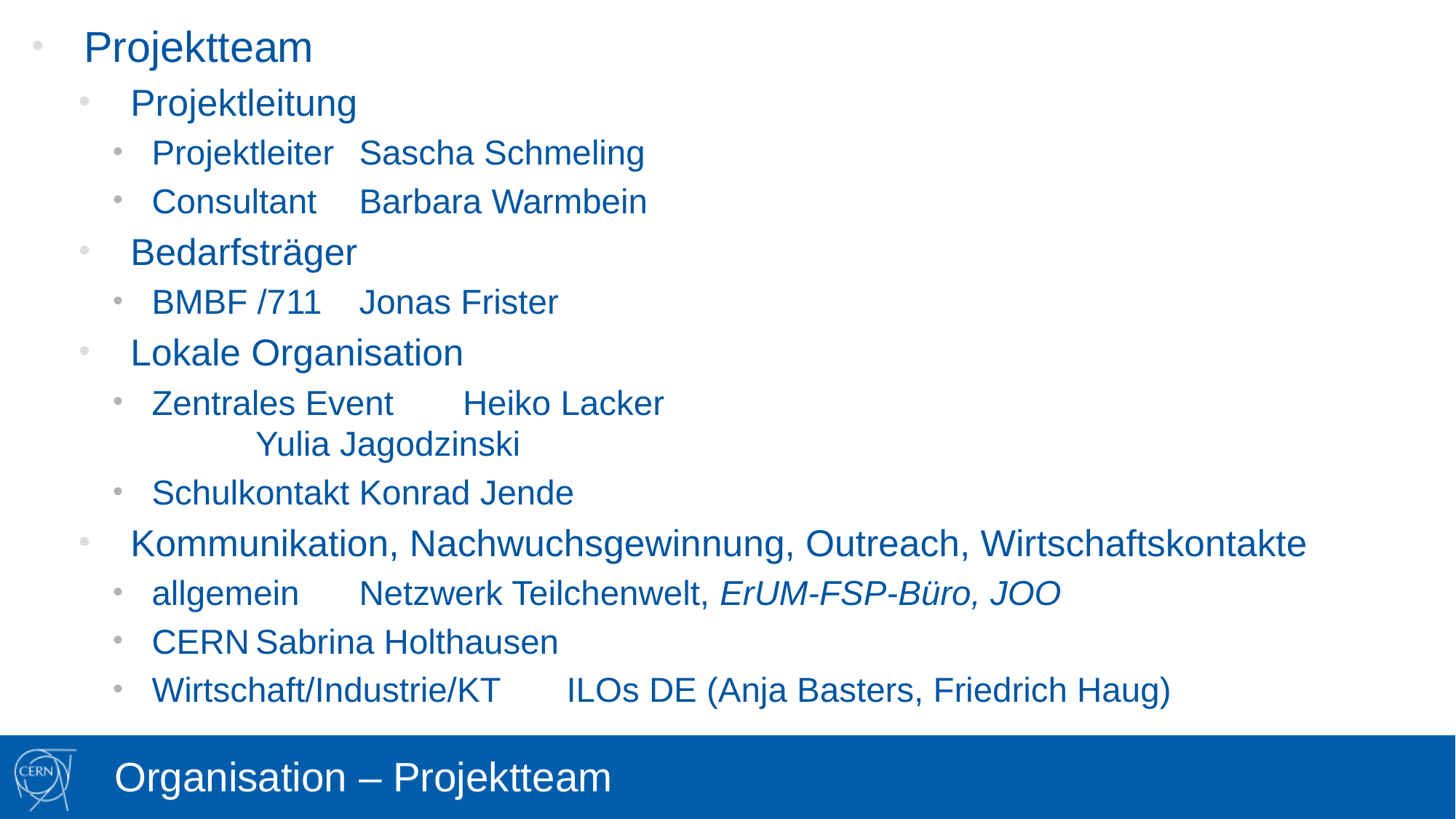

Projektteam
Projektleitung
Projektleiter			Sascha Schmeling
Consultant			Barbara Warmbein
Bedarfsträger
BMBF /711			Jonas Frister
Lokale Organisation
Zentrales Event		Heiko Lacker
 				Yulia Jagodzinski
Schulkontakt		Konrad Jende
Kommunikation, Nachwuchsgewinnung, Outreach, Wirtschaftskontakte
allgemein 			Netzwerk Teilchenwelt, ErUM-FSP-Büro, JOO
CERN			Sabrina Holthausen
Wirtschaft/Industrie/KT	ILOs DE (Anja Basters, Friedrich Haug)

# Organisation – Projektteam